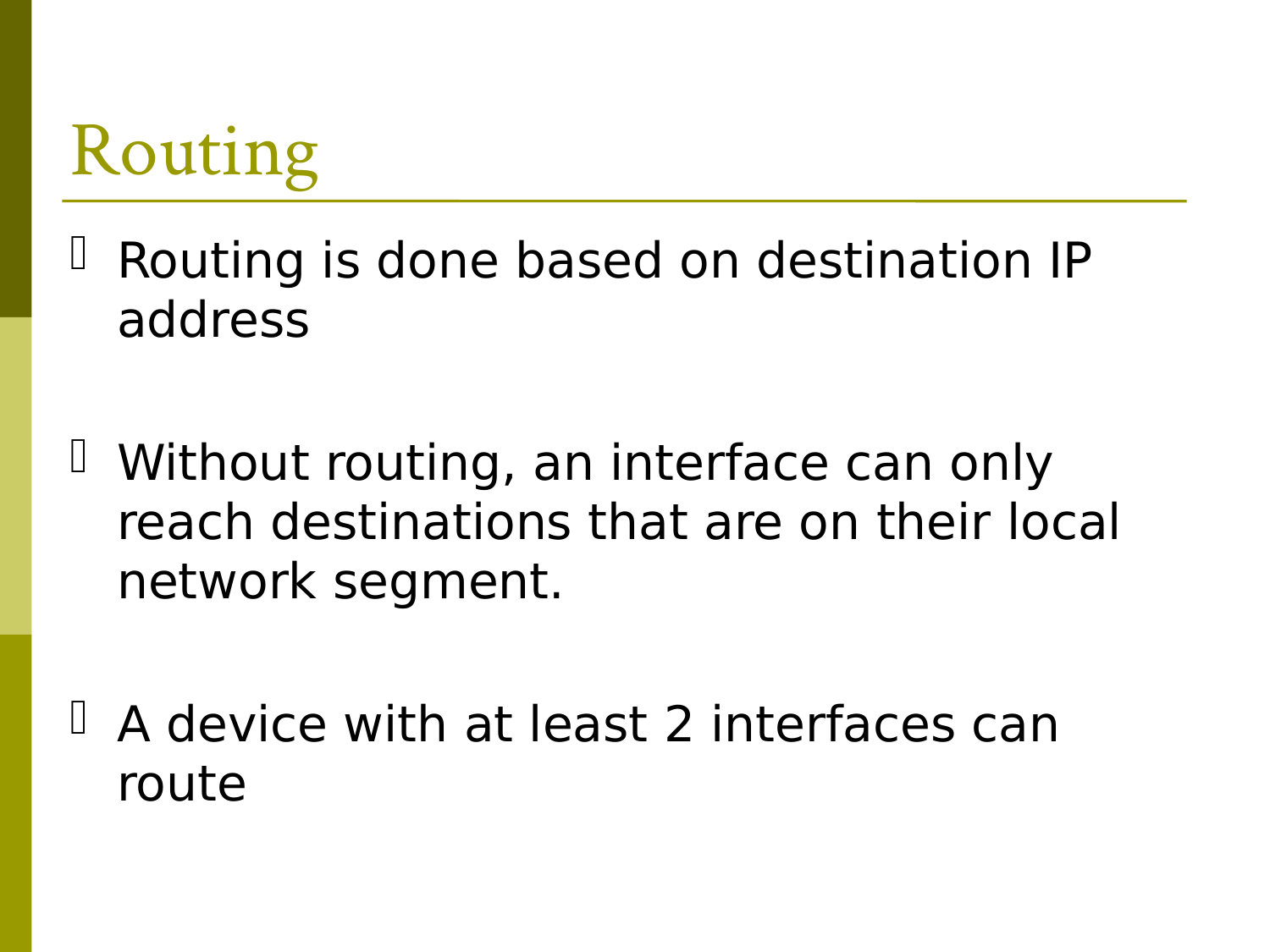

Routing
Routing is done based on destination IP address

Without routing, an interface can only reach destinations that are on their local network segment.

A device with at least 2 interfaces can route